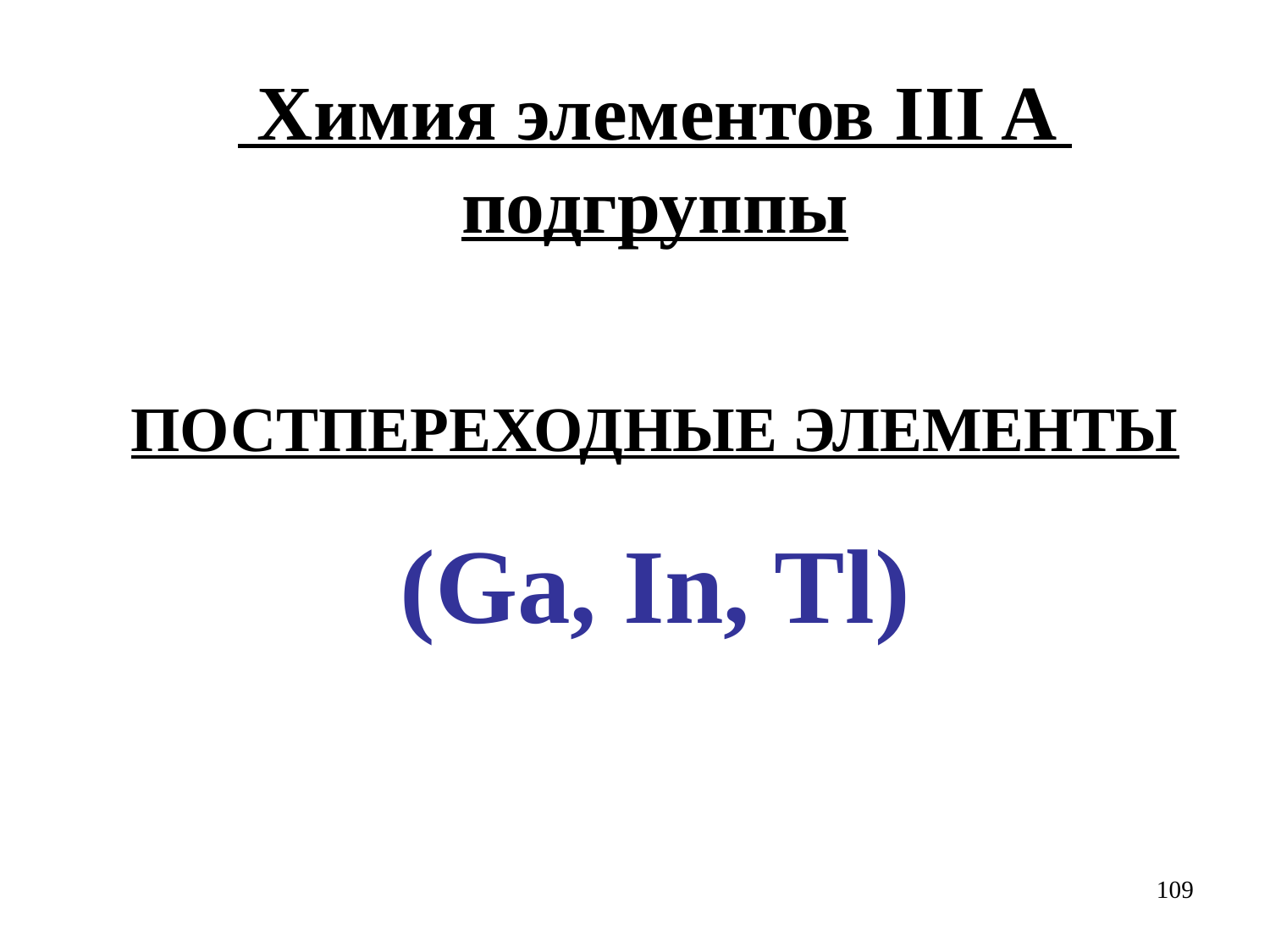

Химия элементов III A  подгруппы

ПОСТПЕРЕХОДНЫЕ ЭЛЕМЕНТЫ
(Ga, In, Tl)
109